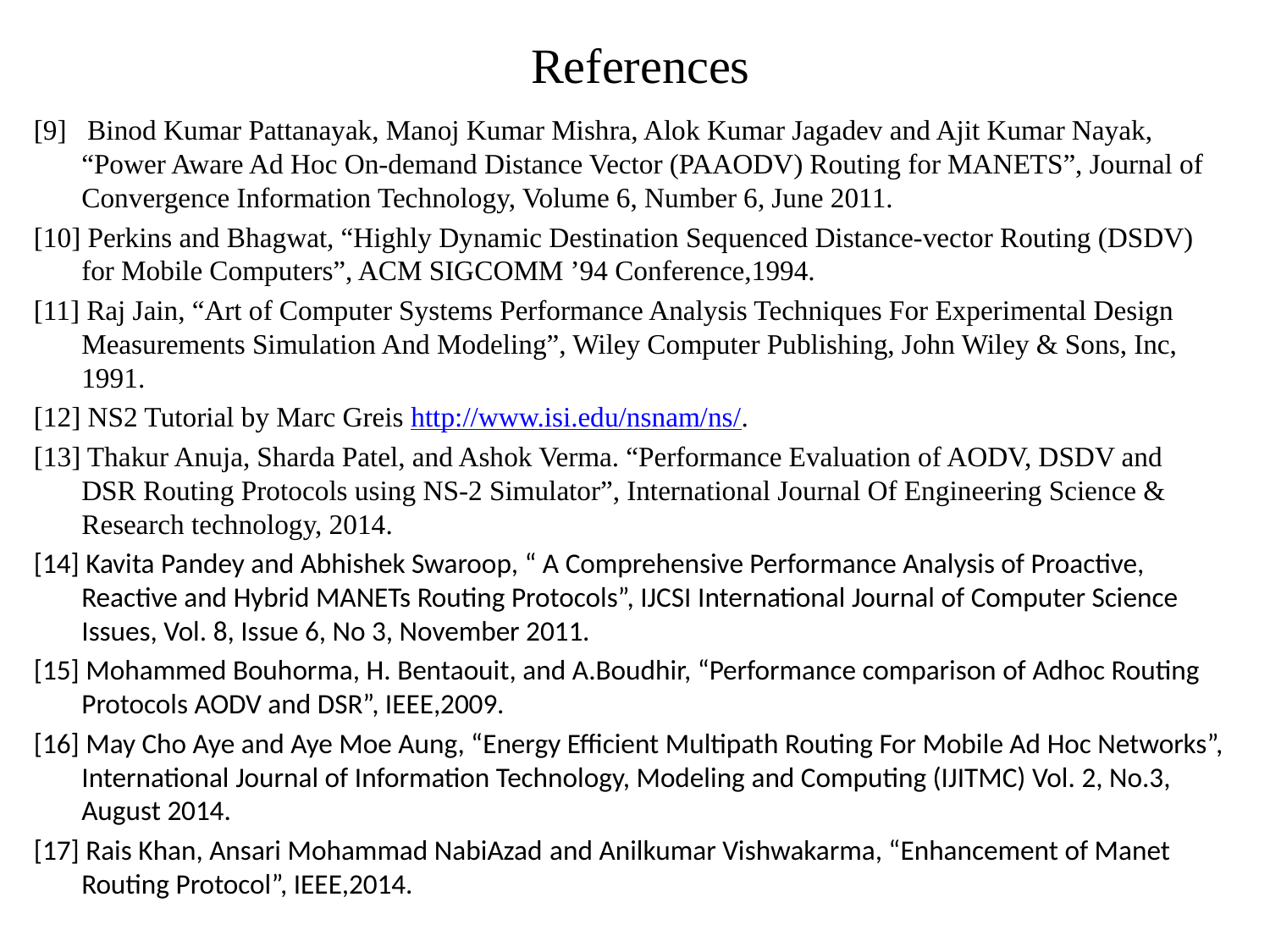

# References
[9]   Binod Kumar Pattanayak, Manoj Kumar Mishra, Alok Kumar Jagadev and Ajit Kumar Nayak, “Power Aware Ad Hoc On-demand Distance Vector (PAAODV) Routing for MANETS”, Journal of   Convergence Information Technology, Volume 6, Number 6, June 2011.
[10] Perkins and Bhagwat, “Highly Dynamic Destination Sequenced Distance-vector Routing (DSDV) for Mobile Computers”, ACM SIGCOMM ’94 Conference,1994.
[11] Raj Jain, “Art of Computer Systems Performance Analysis Techniques For Experimental Design Measurements Simulation And Modeling”, Wiley Computer Publishing, John Wiley & Sons, Inc, 1991.
[12] NS2 Tutorial by Marc Greis http://www.isi.edu/nsnam/ns/.
[13] Thakur Anuja, Sharda Patel, and Ashok Verma. “Performance Evaluation of AODV, DSDV and DSR Routing Protocols using NS-2 Simulator”, International Journal Of Engineering Science & Research technology, 2014.
[14] Kavita Pandey and Abhishek Swaroop, “ A Comprehensive Performance Analysis of Proactive, Reactive and Hybrid MANETs Routing Protocols”, IJCSI International Journal of Computer Science Issues, Vol. 8, Issue 6, No 3, November 2011.
[15] Mohammed Bouhorma, H. Bentaouit, and A.Boudhir, “Performance comparison of Adhoc Routing Protocols AODV and DSR”, IEEE,2009.
[16] May Cho Aye and Aye Moe Aung, “Energy Efficient Multipath Routing For Mobile Ad Hoc Networks”, International Journal of Information Technology, Modeling and Computing (IJITMC) Vol. 2, No.3, August 2014.
[17] Rais Khan, Ansari Mohammad NabiAzad and Anilkumar Vishwakarma, “Enhancement of Manet Routing Protocol”, IEEE,2014.